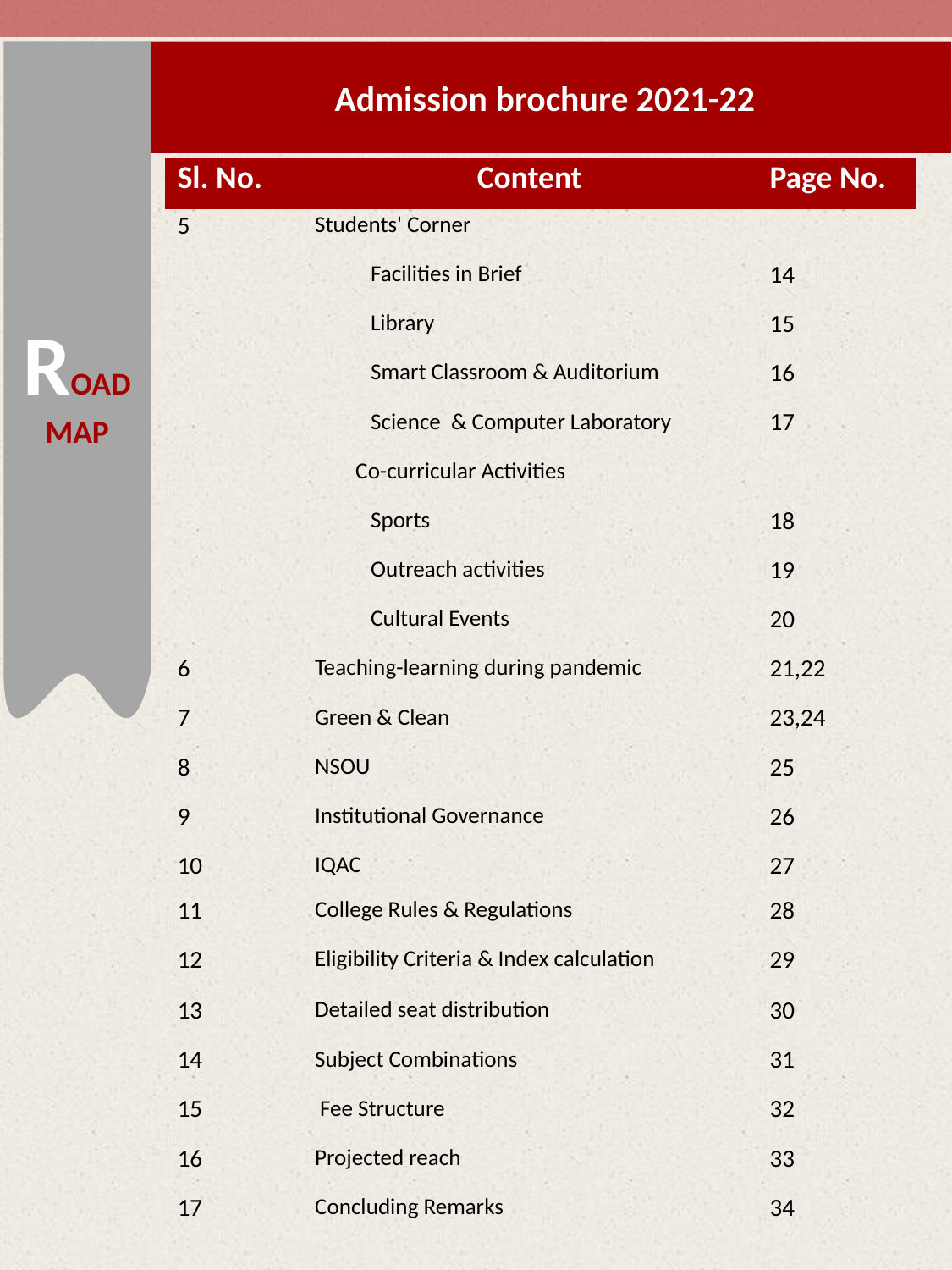

ROADMAP
Admission brochure 2021-22
| Sl. No. | Content | Page No. |
| --- | --- | --- |
| 5 | Students' Corner |  |
|  | Facilities in Brief | 14 |
|  | Library | 15 |
|  | Smart Classroom & Auditorium | 16 |
|  | Science & Computer Laboratory | 17 |
|  | Co-curricular Activities |  |
|  | Sports | 18 |
|  | Outreach activities | 19 |
|  | Cultural Events | 20 |
| 6 | Teaching-learning during pandemic | 21,22 |
| 7 | Green & Clean | 23,24 |
| 8 | NSOU | 25 |
| 9 | Institutional Governance | 26 |
| 10 | IQAC | 27 |
| 11 | College Rules & Regulations | 28 |
| 12 | Eligibility Criteria & Index calculation | 29 |
| 13 | Detailed seat distribution | 30 |
| 14 | Subject Combinations | 31 |
| 15 | Fee Structure | 32 |
| 16 | Projected reach | 33 |
| 17 | Concluding Remarks | 34 |